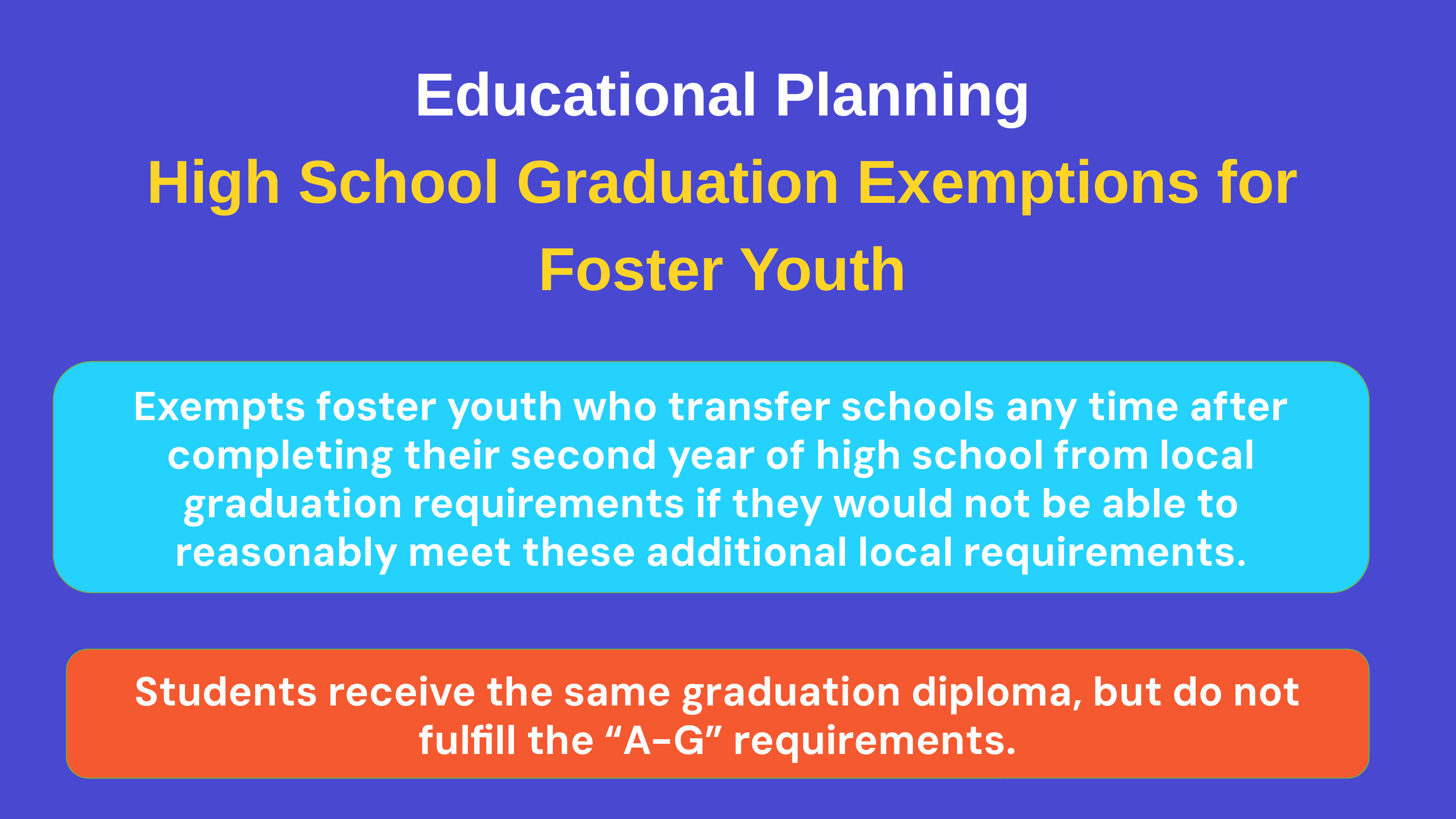

Educational Planning
High School Graduation Exemptions for Foster Youth
Exempts foster youth who transfer schools any time after completing their second year of high school from local graduation requirements if they would not be able to reasonably meet these additional local requirements.
Students receive the same graduation diploma, but do not fulfill the “A-G” requirements.